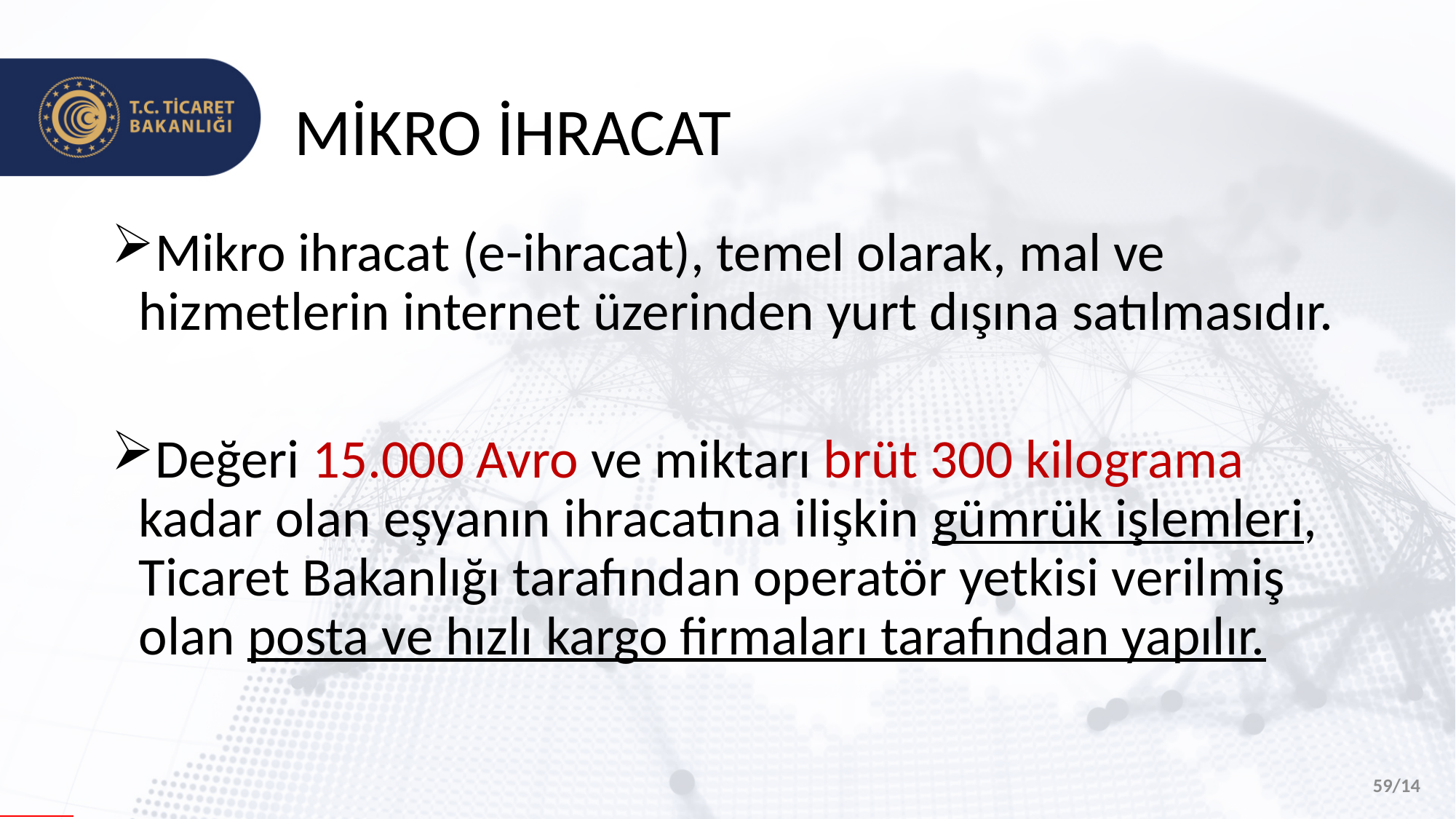

# MİKRO İHRACAT
Mikro ihracat (e-ihracat), temel olarak, mal ve hizmetlerin internet üzerinden yurt dışına satılmasıdır.

Değeri 15.000 Avro ve miktarı brüt 300 kilograma kadar olan eşyanın ihracatına ilişkin gümrük işlemleri, Ticaret Bakanlığı tarafından operatör yetkisi verilmiş olan posta ve hızlı kargo firmaları tarafından yapılır.